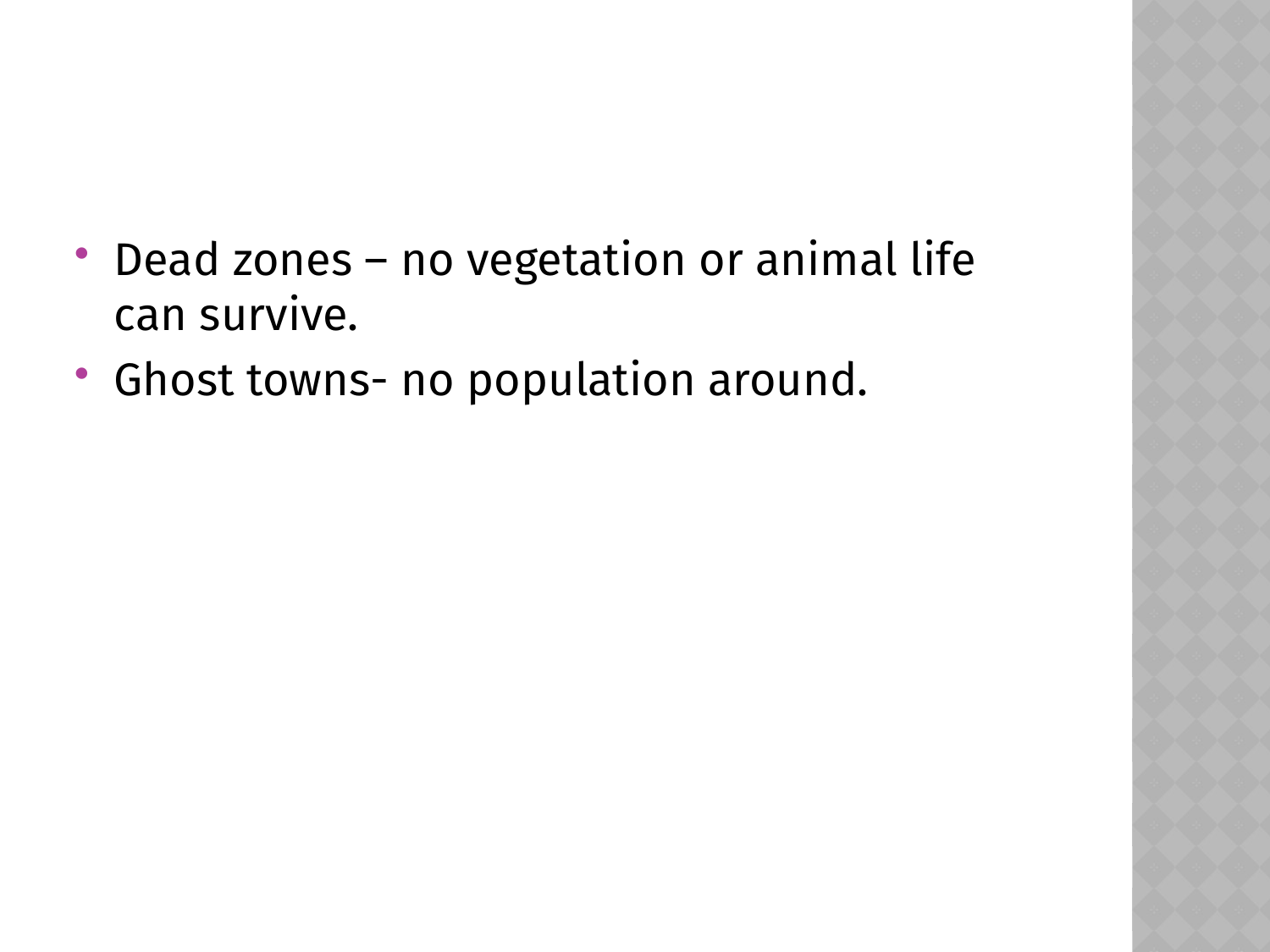

#
Dead zones – no vegetation or animal life can survive.
Ghost towns- no population around.